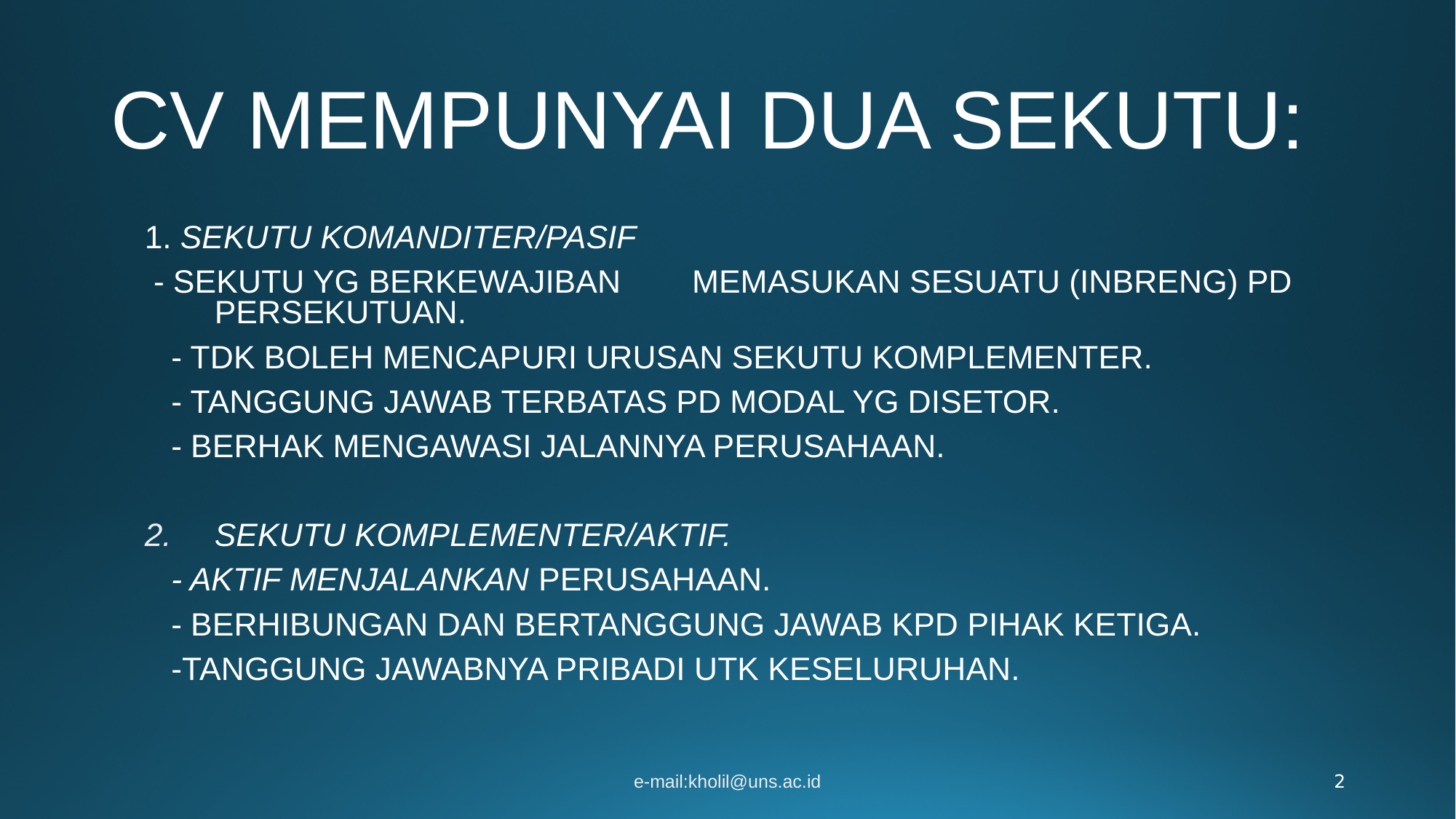

# CV MEMPUNYAI DUA SEKUTU:
1. SEKUTU KOMANDITER/PASIF
 - SEKUTU YG BERKEWAJIBAN        MEMASUKAN SESUATU (INBRENG) PD PERSEKUTUAN.
   - TDK BOLEH MENCAPURI URUSAN SEKUTU KOMPLEMENTER.
   - TANGGUNG JAWAB TERBATAS PD MODAL YG DISETOR.
   - BERHAK MENGAWASI JALANNYA PERUSAHAAN.

SEKUTU KOMPLEMENTER/AKTIF.
   - AKTIF MENJALANKAN PERUSAHAAN.
   - BERHIBUNGAN DAN BERTANGGUNG JAWAB KPD PIHAK KETIGA.
   -TANGGUNG JAWABNYA PRIBADI UTK KESELURUHAN.

e-mail:kholil@uns.ac.id
2